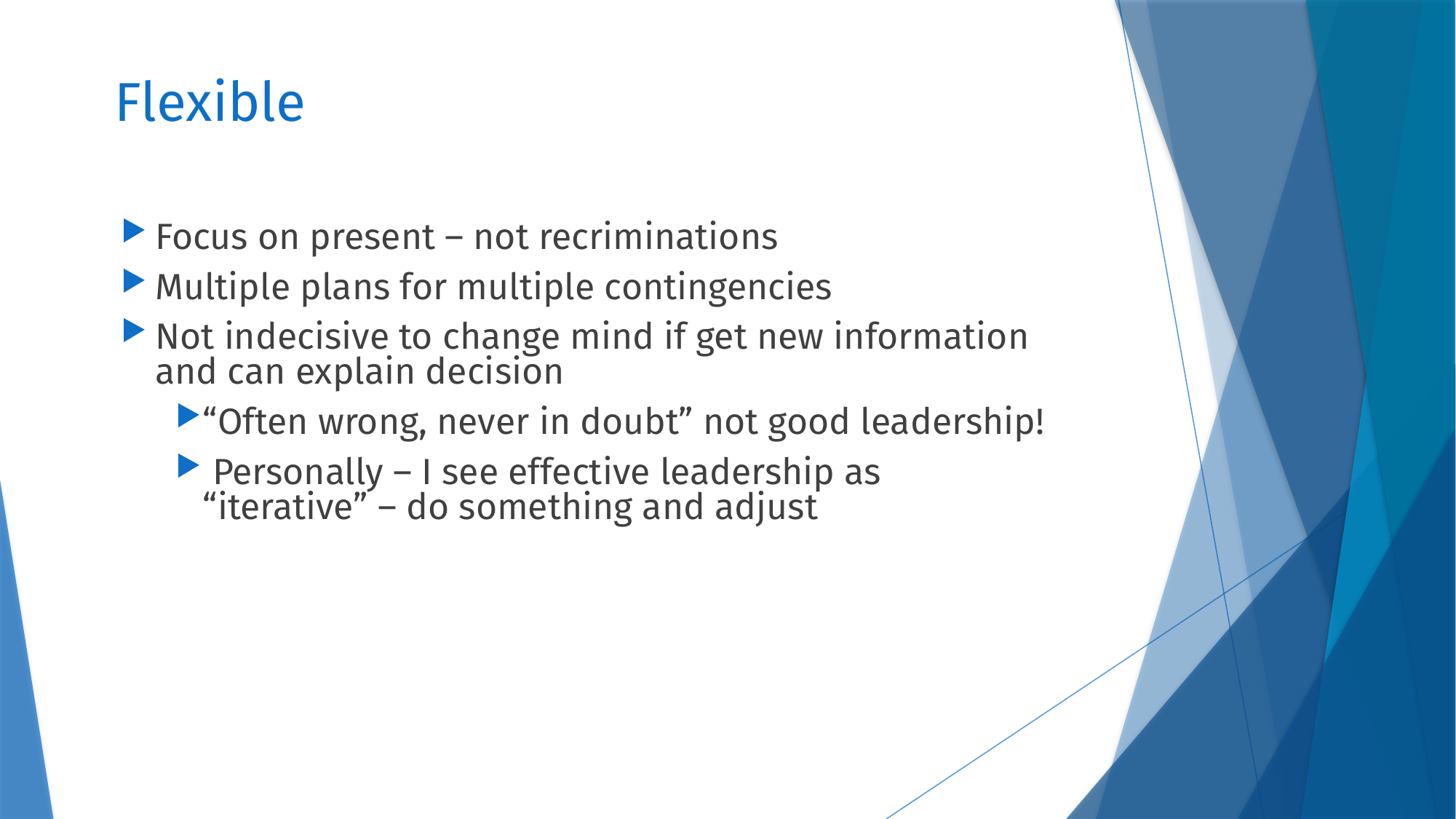

# Flexible
Focus on present – not recriminations
Multiple plans for multiple contingencies
Not indecisive to change mind if get new information and can explain decision
“Often wrong, never in doubt” not good leadership!
 Personally – I see effective leadership as “iterative” – do something and adjust